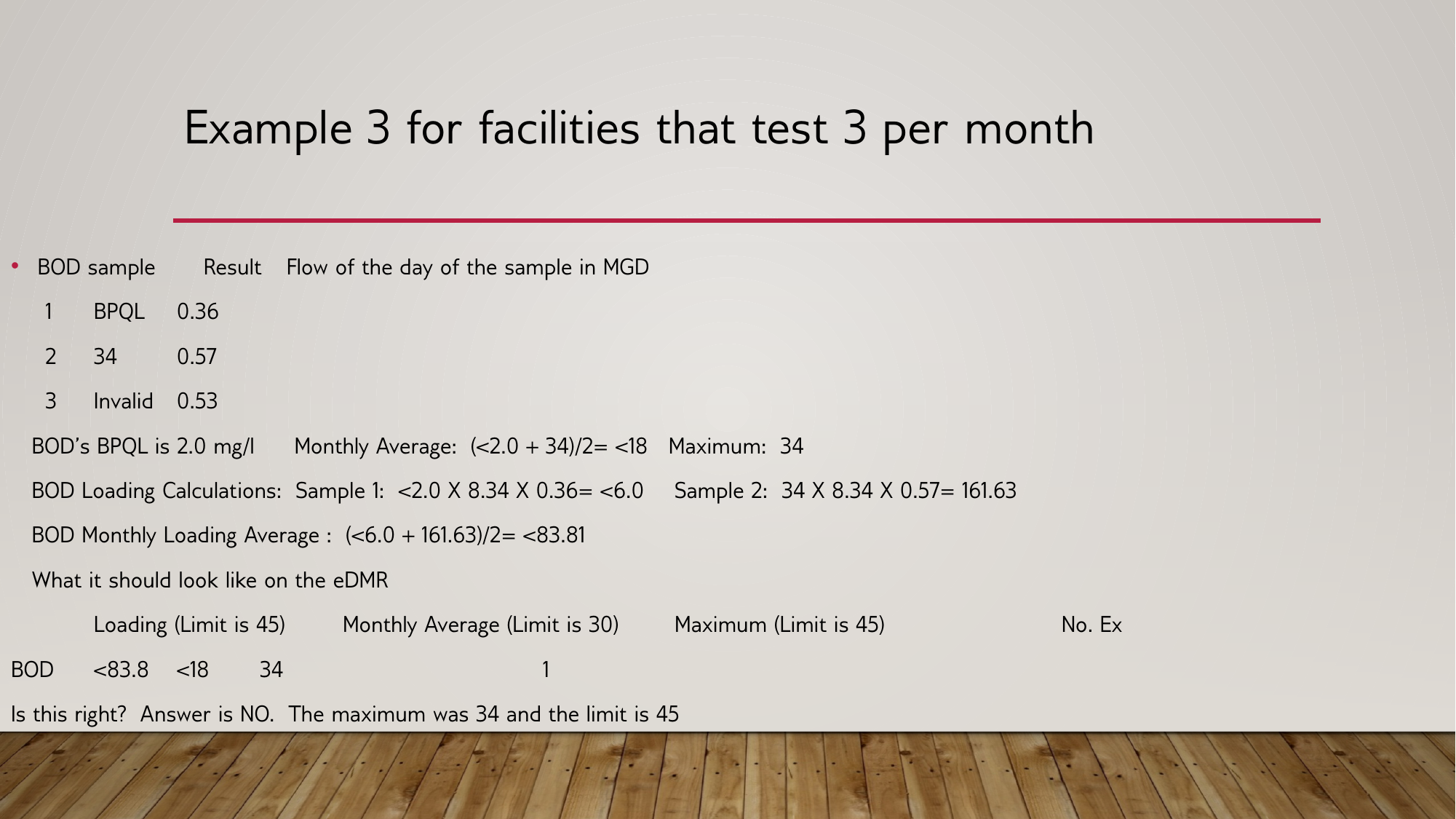

# Example 3 for facilities that test 3 per month
BOD sample		Result		Flow of the day of the sample in MGD
     1			BPQL			0.36
     2			34			0.57
     3			Invalid			0.53
   BOD’s BPQL is 2.0 mg/l	     Monthly Average:  (<2.0 + 34)/2= <18   Maximum:  34
   BOD Loading Calculations:  Sample 1:  <2.0 X 8.34 X 0.36= <6.0	Sample 2:  34 X 8.34 X 0.57= 161.63
   BOD Monthly Loading Average :  (<6.0 + 161.63)/2= <83.81
   What it should look like on the eDMR
   		Loading (Limit is 45)		Monthly Average (Limit is 30)	Maximum (Limit is 45)      	        No. Ex
BOD		<83.8			<18				34	                             1
Is this right?  Answer is NO.  The maximum was 34 and the limit is 45